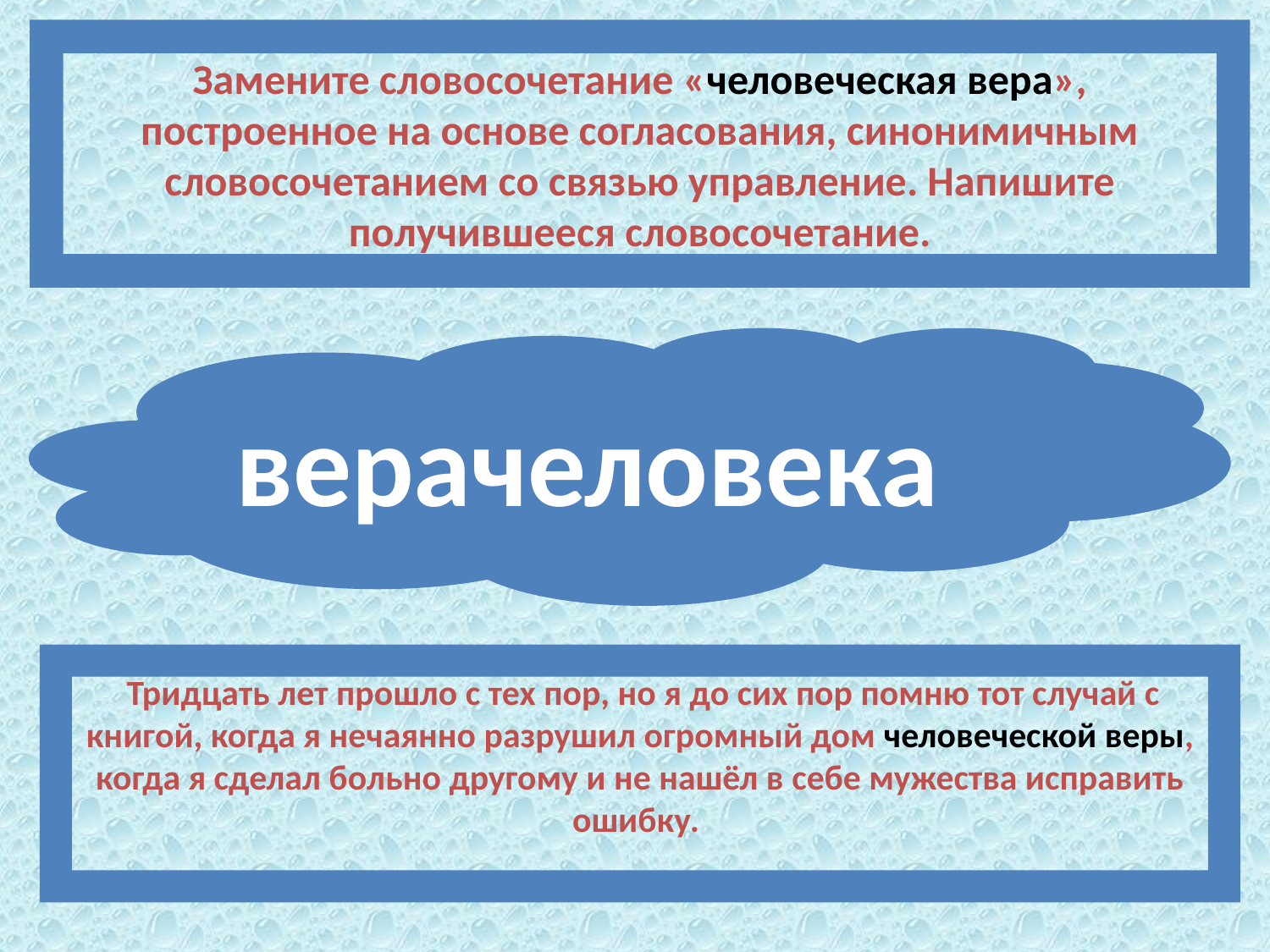

Замените словосочетание «человеческая вера», построенное на основе согласования, синонимичным словосочетанием со связью управление. Напишите получившееся словосочетание.

верачеловека
 Тридцать лет прошло с тех пор, но я до сих пор помню тот случай с книгой, когда я нечаянно разрушил огромный дом человеческой веры, когда я сделал больно другому и не нашёл в себе мужества исправить ошибку.